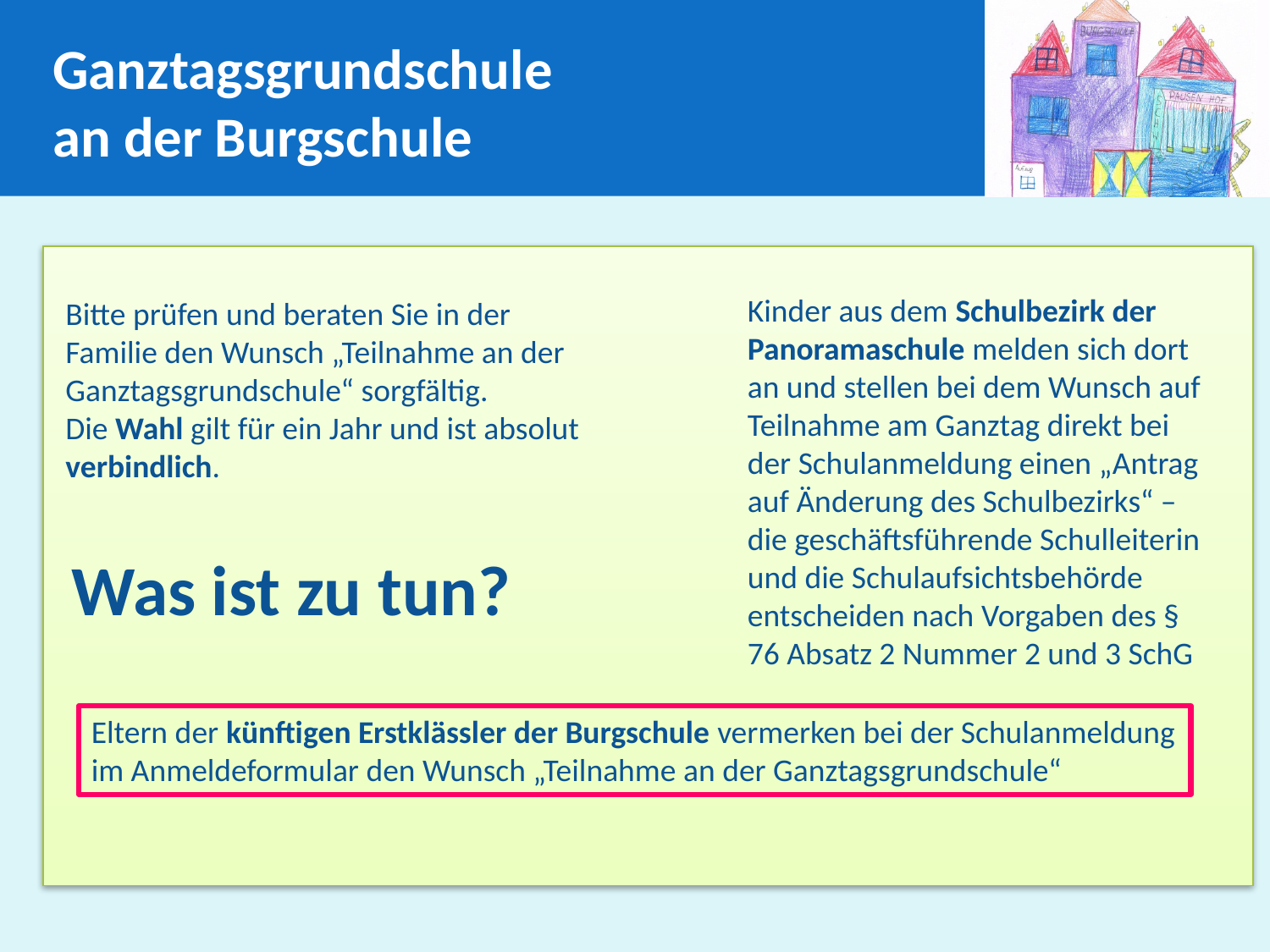

Ganztagsgrundschule
an der Burgschule
# Was ist zu tun?
Kinder aus dem Schulbezirk der Panoramaschule melden sich dort an und stellen bei dem Wunsch auf Teilnahme am Ganztag direkt bei der Schulanmeldung einen „Antrag auf Änderung des Schulbezirks“ – die geschäftsführende Schulleiterin und die Schulaufsichtsbehörde entscheiden nach Vorgaben des § 76 Absatz 2 Nummer 2 und 3 SchG
Bitte prüfen und beraten Sie in der Familie den Wunsch „Teilnahme an der Ganztagsgrundschule“ sorgfältig.
Die Wahl gilt für ein Jahr und ist absolut verbindlich.
Eltern der künftigen Erstklässler der Burgschule vermerken bei der Schulanmeldung im Anmeldeformular den Wunsch „Teilnahme an der Ganztagsgrundschule“